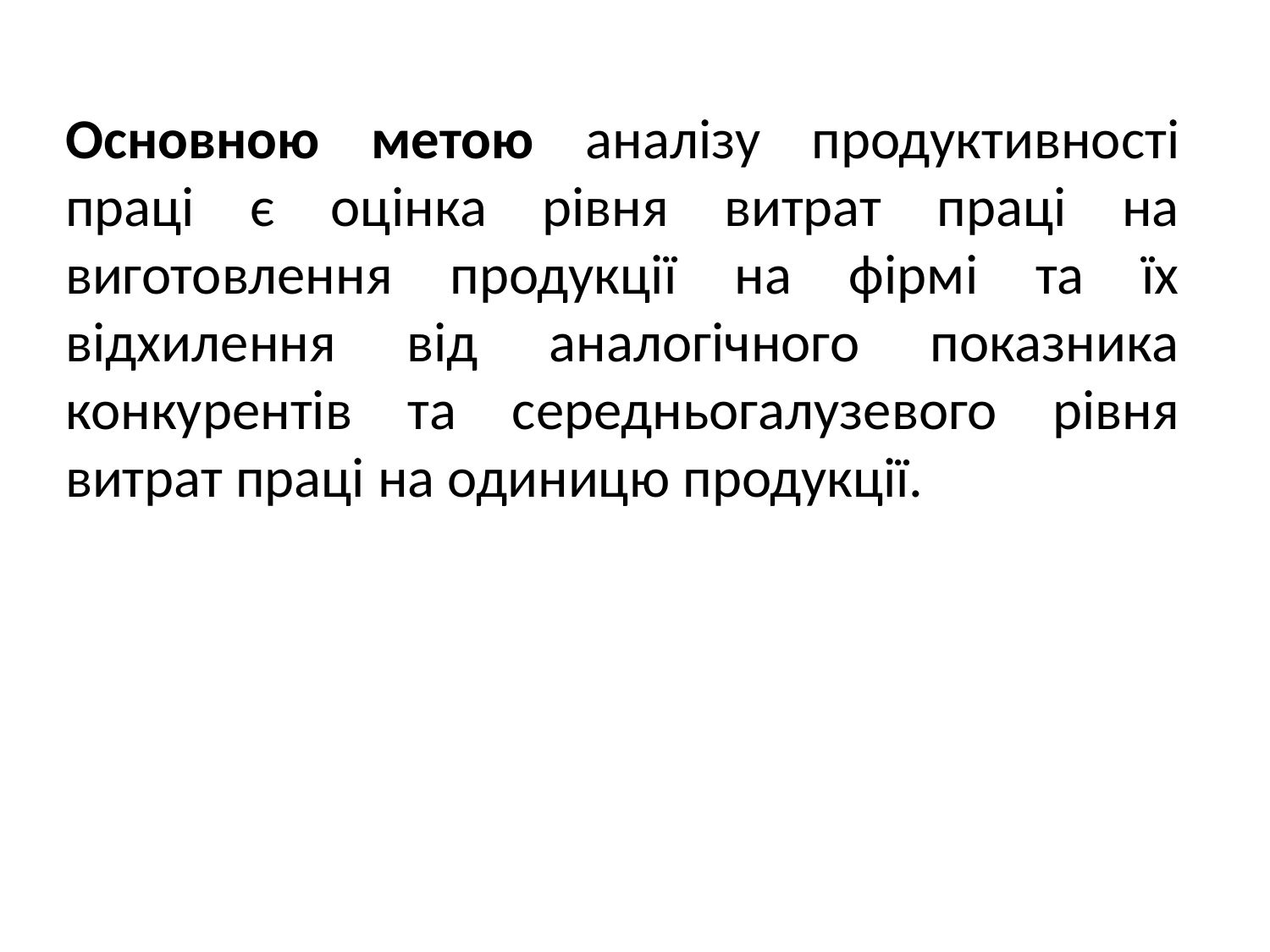

Основною метою аналізу продуктивності праці є оцінка рівня витрат праці на виготовлення продукції на фірмі та їх відхилення від аналогічного показника конкурентів та середньогалузевого рівня витрат праці на одиницю продукції.